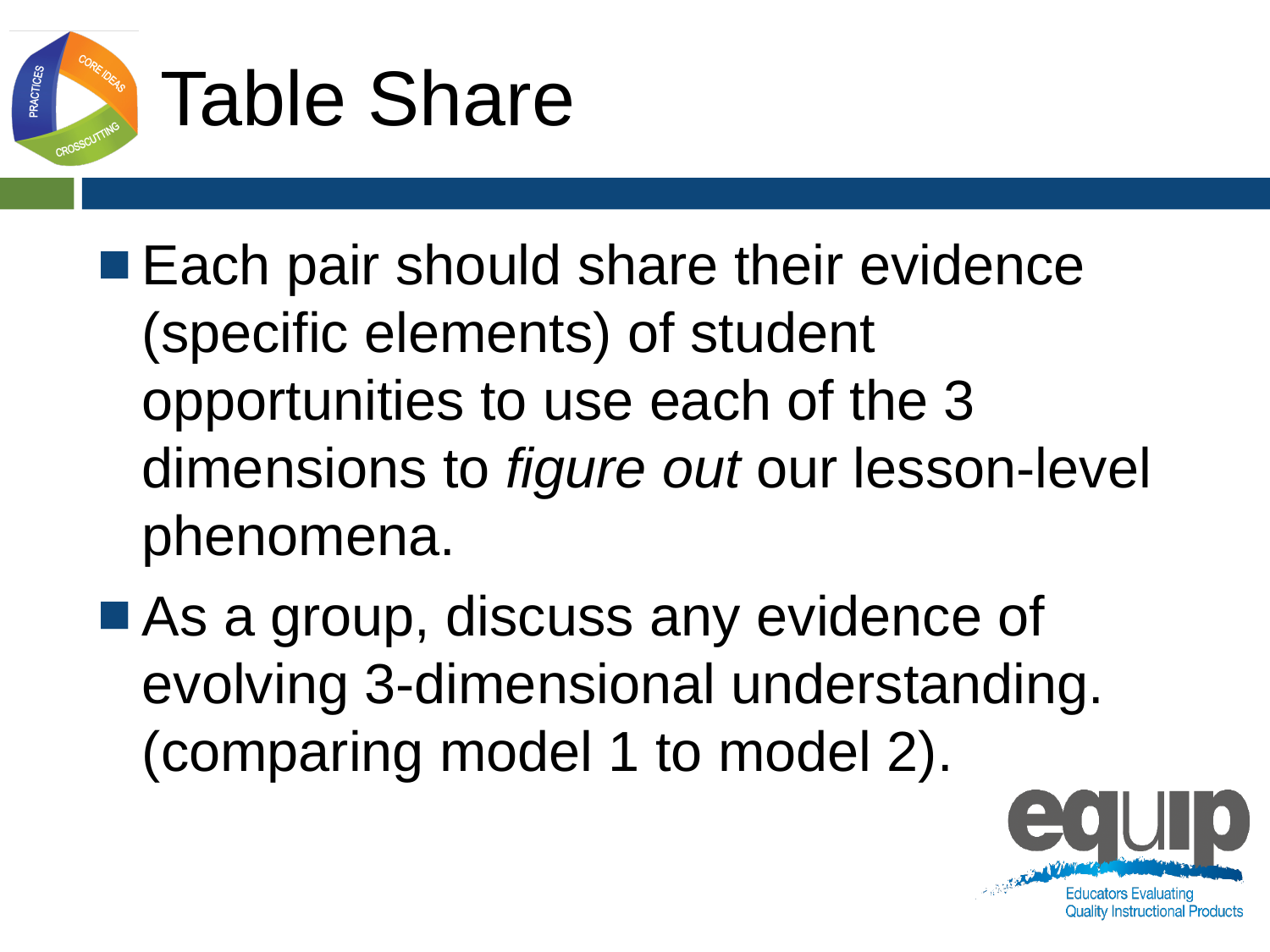

# Table Share
Each pair should share their evidence (specific elements) of student opportunities to use each of the 3 dimensions to figure out our lesson-level phenomena.
As a group, discuss any evidence of evolving 3-dimensional understanding. (comparing model 1 to model 2).